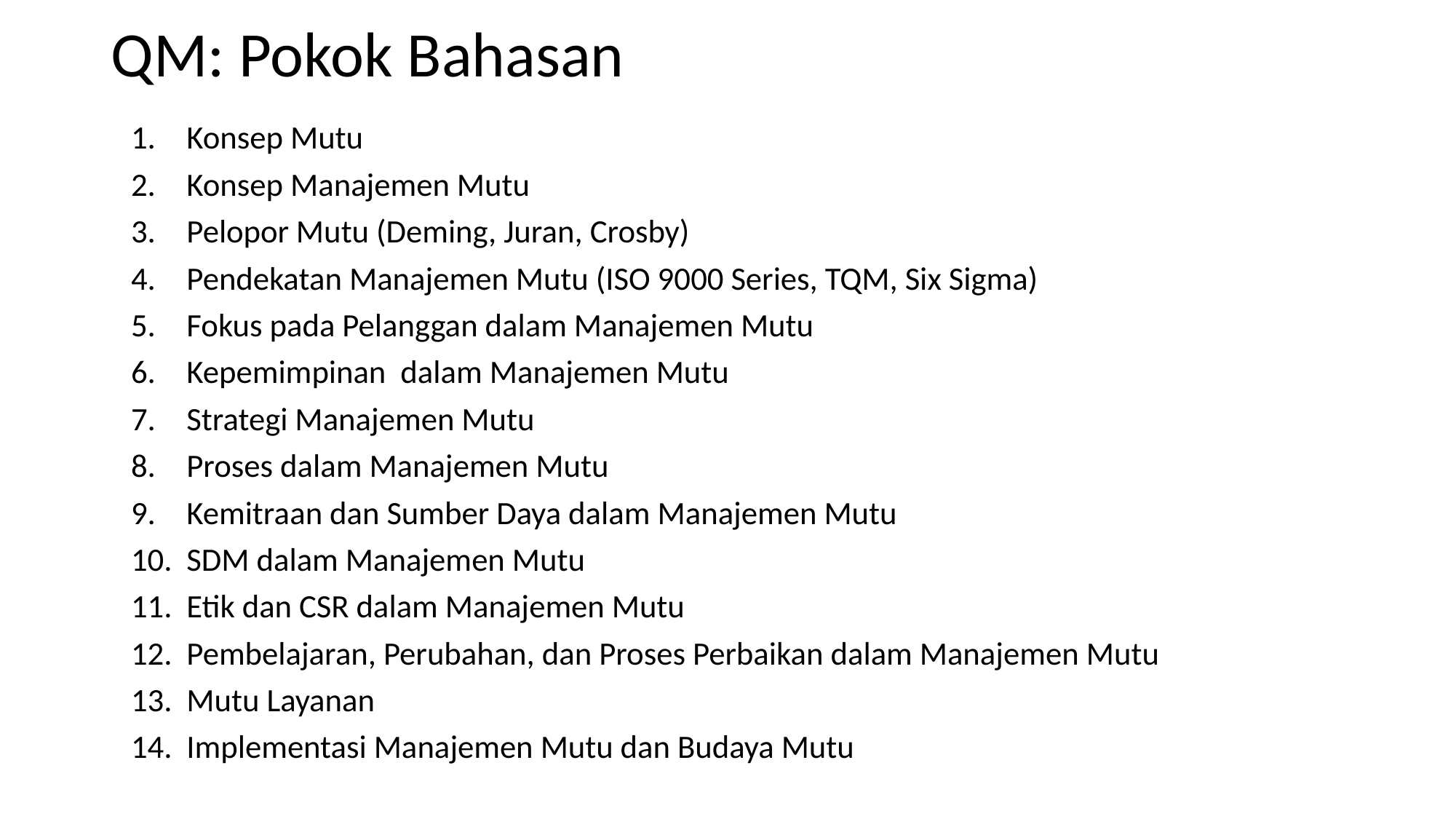

# QM: Pokok Bahasan
Konsep Mutu
Konsep Manajemen Mutu
Pelopor Mutu (Deming, Juran, Crosby)
Pendekatan Manajemen Mutu (ISO 9000 Series, TQM, Six Sigma)
Fokus pada Pelanggan dalam Manajemen Mutu
Kepemimpinan  dalam Manajemen Mutu
Strategi Manajemen Mutu
Proses dalam Manajemen Mutu
Kemitraan dan Sumber Daya dalam Manajemen Mutu
SDM dalam Manajemen Mutu
Etik dan CSR dalam Manajemen Mutu
Pembelajaran, Perubahan, dan Proses Perbaikan dalam Manajemen Mutu
Mutu Layanan
Implementasi Manajemen Mutu dan Budaya Mutu